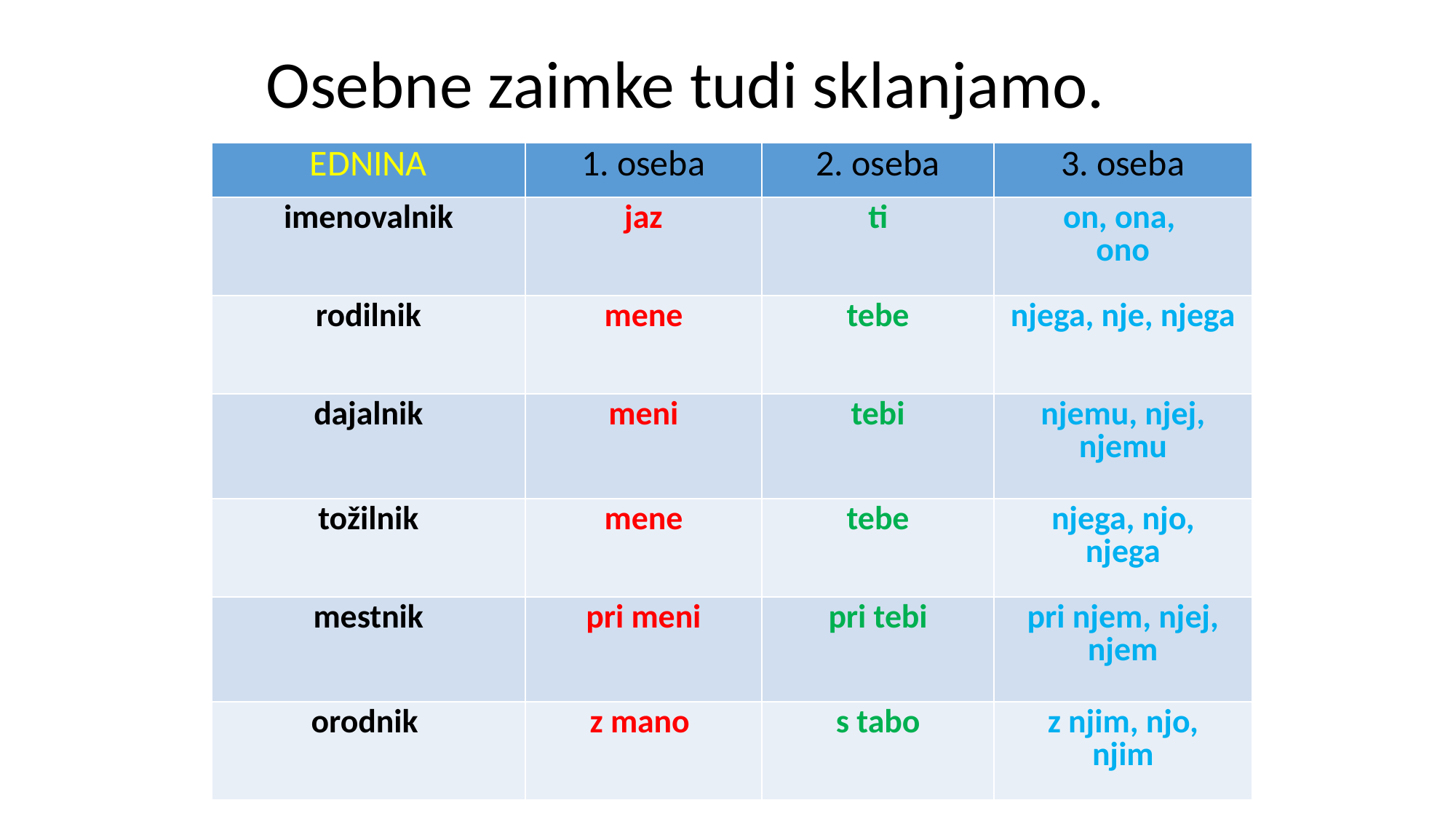

# Osebne zaimke tudi sklanjamo.
| EDNINA | 1. oseba | 2. oseba | 3. oseba |
| --- | --- | --- | --- |
| imenovalnik | jaz | ti | on, ona, ono |
| rodilnik | mene | tebe | njega, nje, njega |
| dajalnik | meni | tebi | njemu, njej, njemu |
| tožilnik | mene | tebe | njega, njo, njega |
| mestnik | pri meni | pri tebi | pri njem, njej, njem |
| orodnik | z mano | s tabo | z njim, njo, njim |